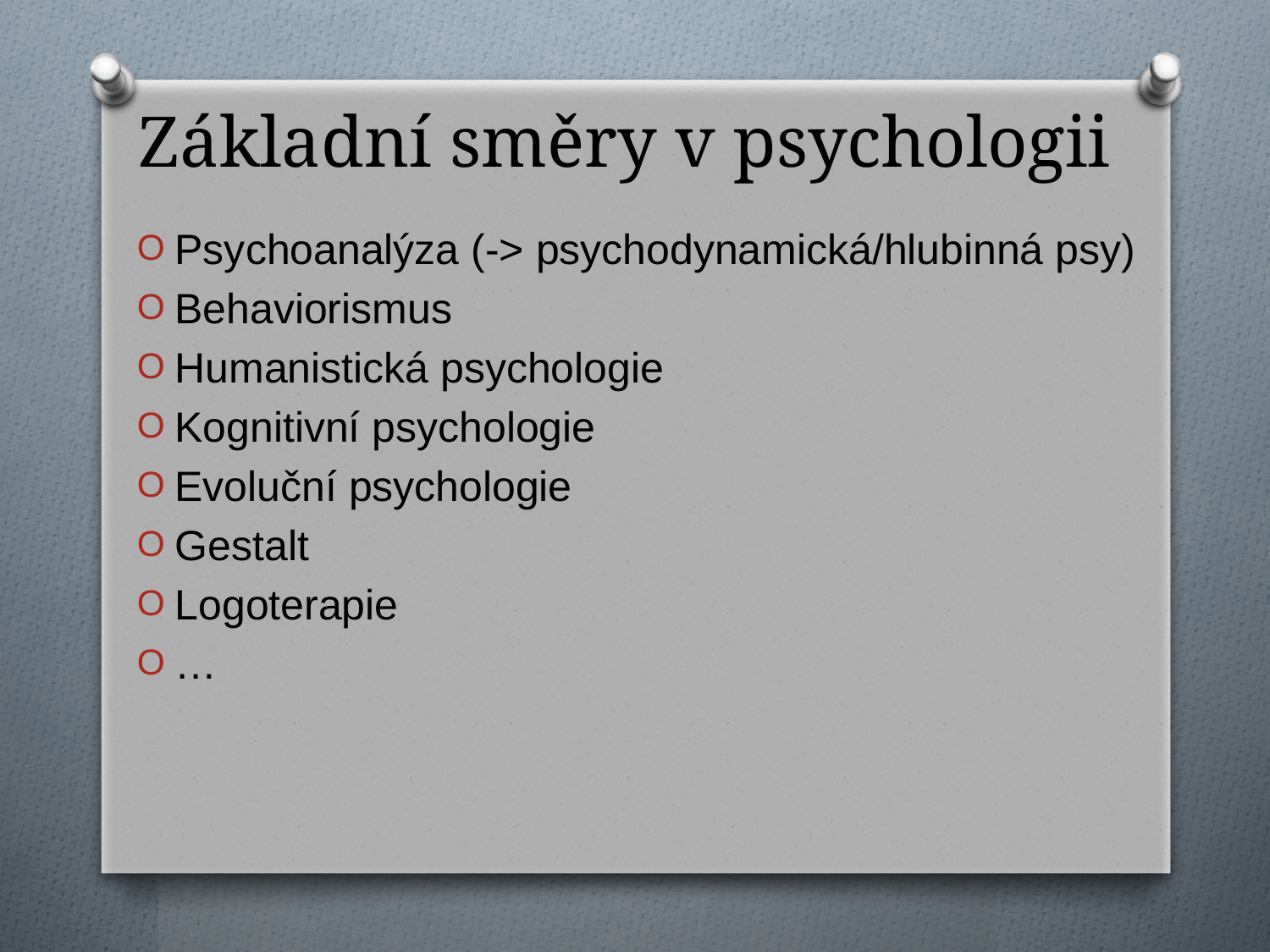

# Základní směry v psychologii
Psychoanalýza (-> psychodynamická/hlubinná psy)
Behaviorismus
Humanistická psychologie
Kognitivní psychologie
Evoluční psychologie
Gestalt
Logoterapie
…